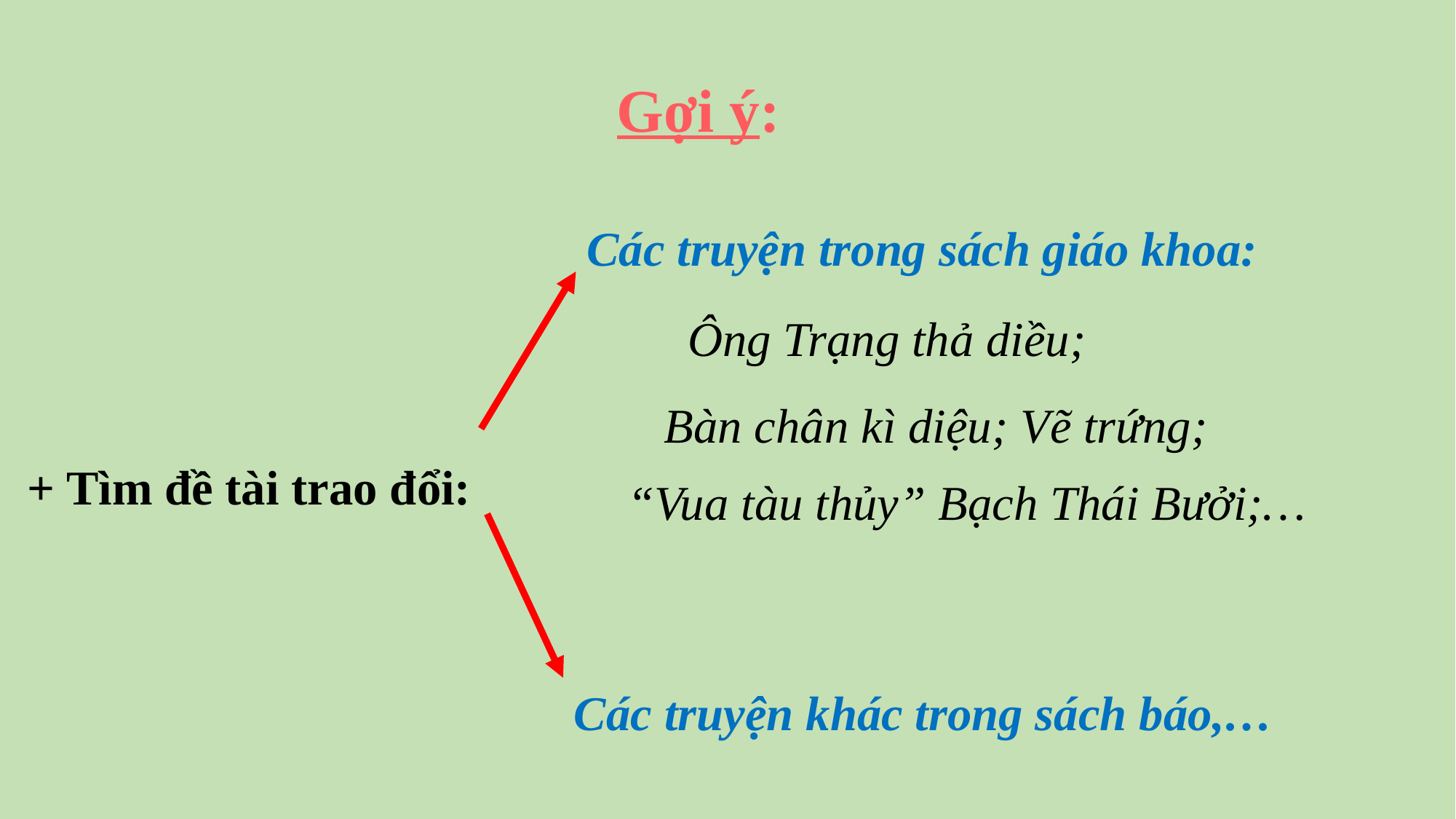

Gợi ý:
Các truyện trong sách giáo khoa:
Ông Trạng thả diều;
Bàn chân kì diệu; Vẽ trứng;
+ Tìm đề tài trao đổi:
“Vua tàu thủy” Bạch Thái Bưởi;…
Các truyện khác trong sách báo,…